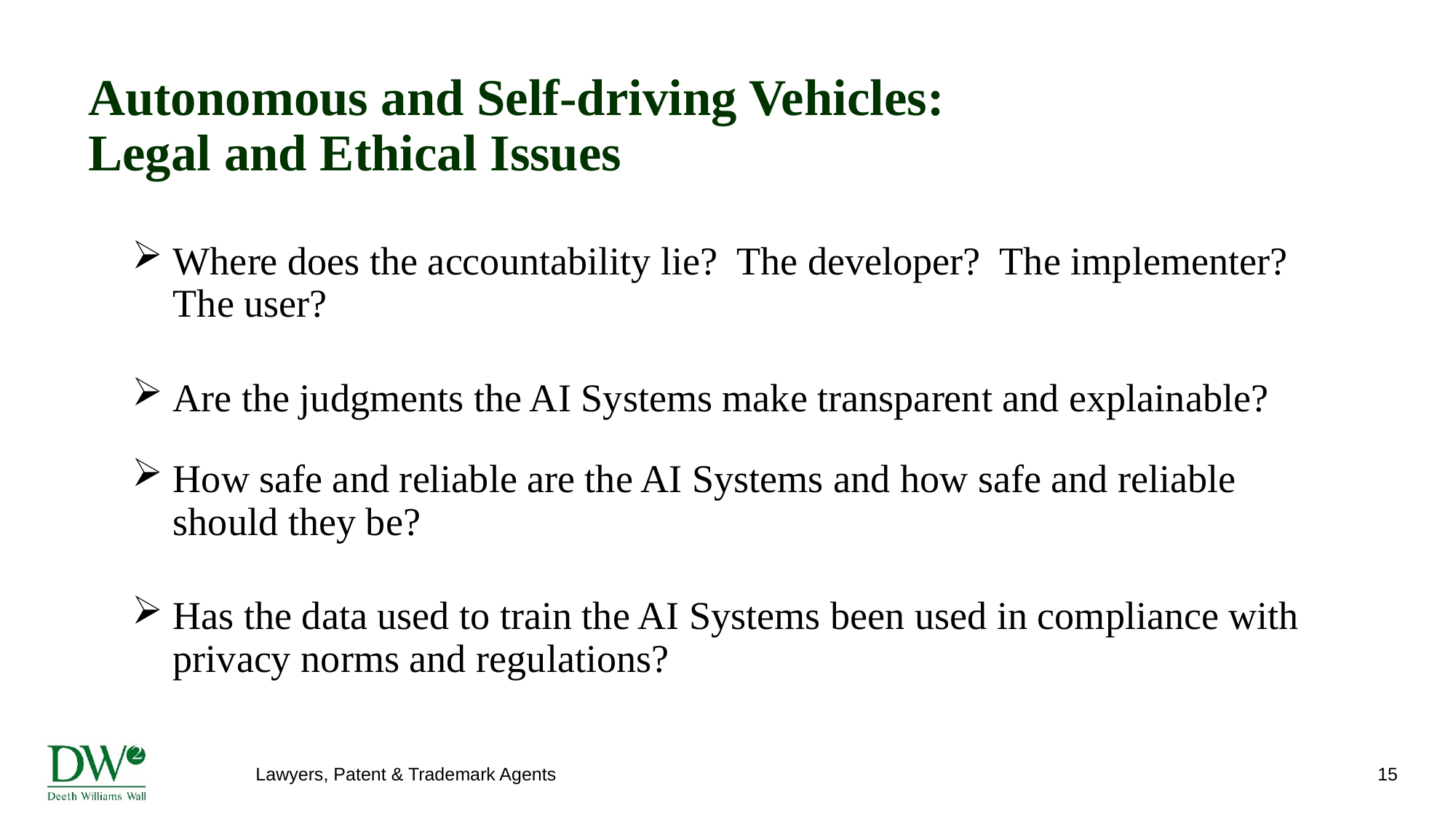

# Autonomous and Self-driving Vehicles: Legal and Ethical Issues

Where does the accountability lie?  The developer?  The implementer?  The user?

Are the judgments the AI Systems make transparent and explainable?

How safe and reliable are the AI Systems and how safe and reliable should they be?

Has the data used to train the AI Systems been used in compliance with privacy norms and regulations?